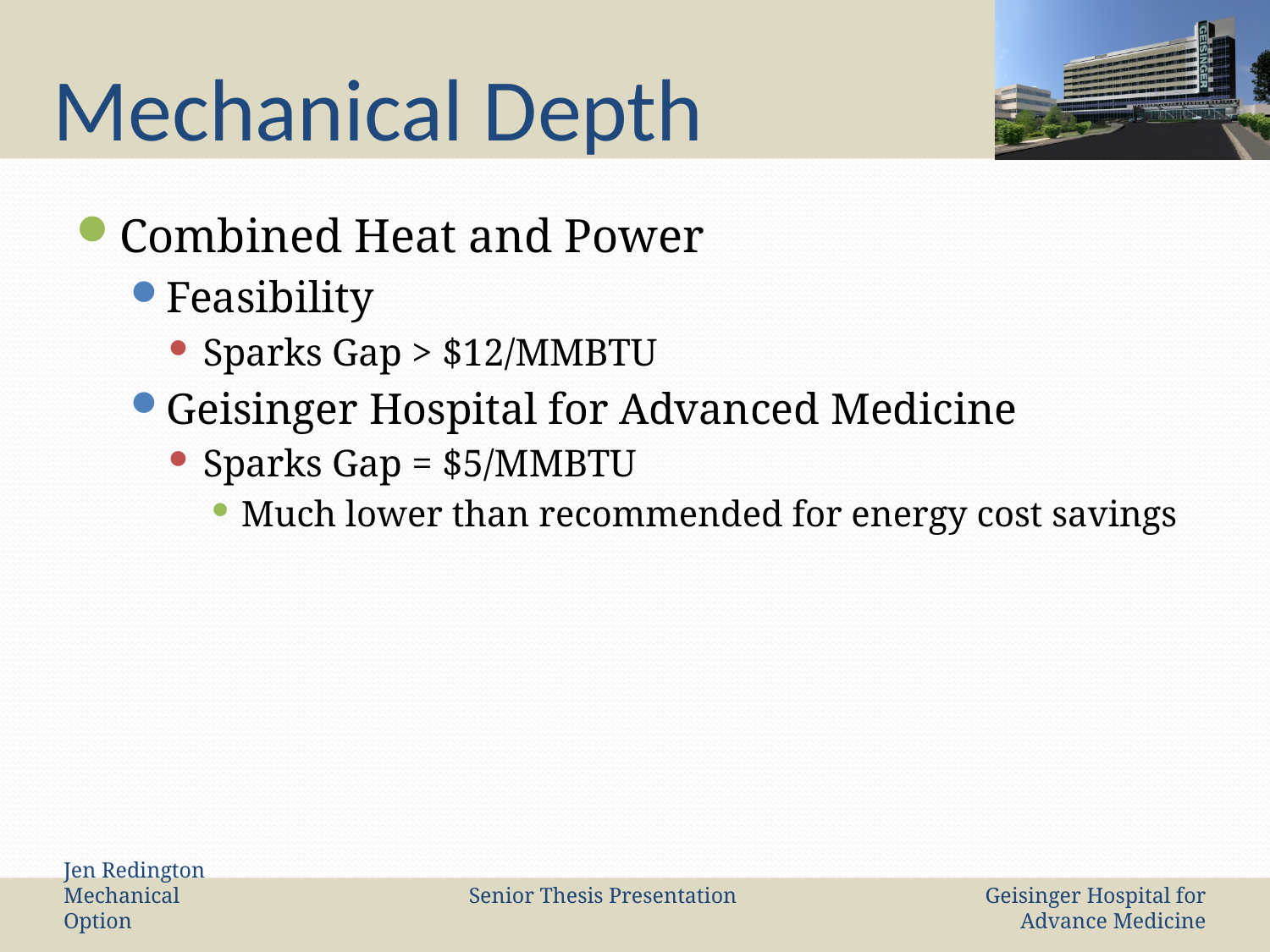

# Mechanical Depth
Combined Heat and Power
Feasibility
Sparks Gap > $12/MMBTU
Geisinger Hospital for Advanced Medicine
Sparks Gap = $5/MMBTU
Much lower than recommended for energy cost savings
Jen Redington Mechanical Option
Senior Thesis Presentation

Geisinger Hospital for Advance Medicine